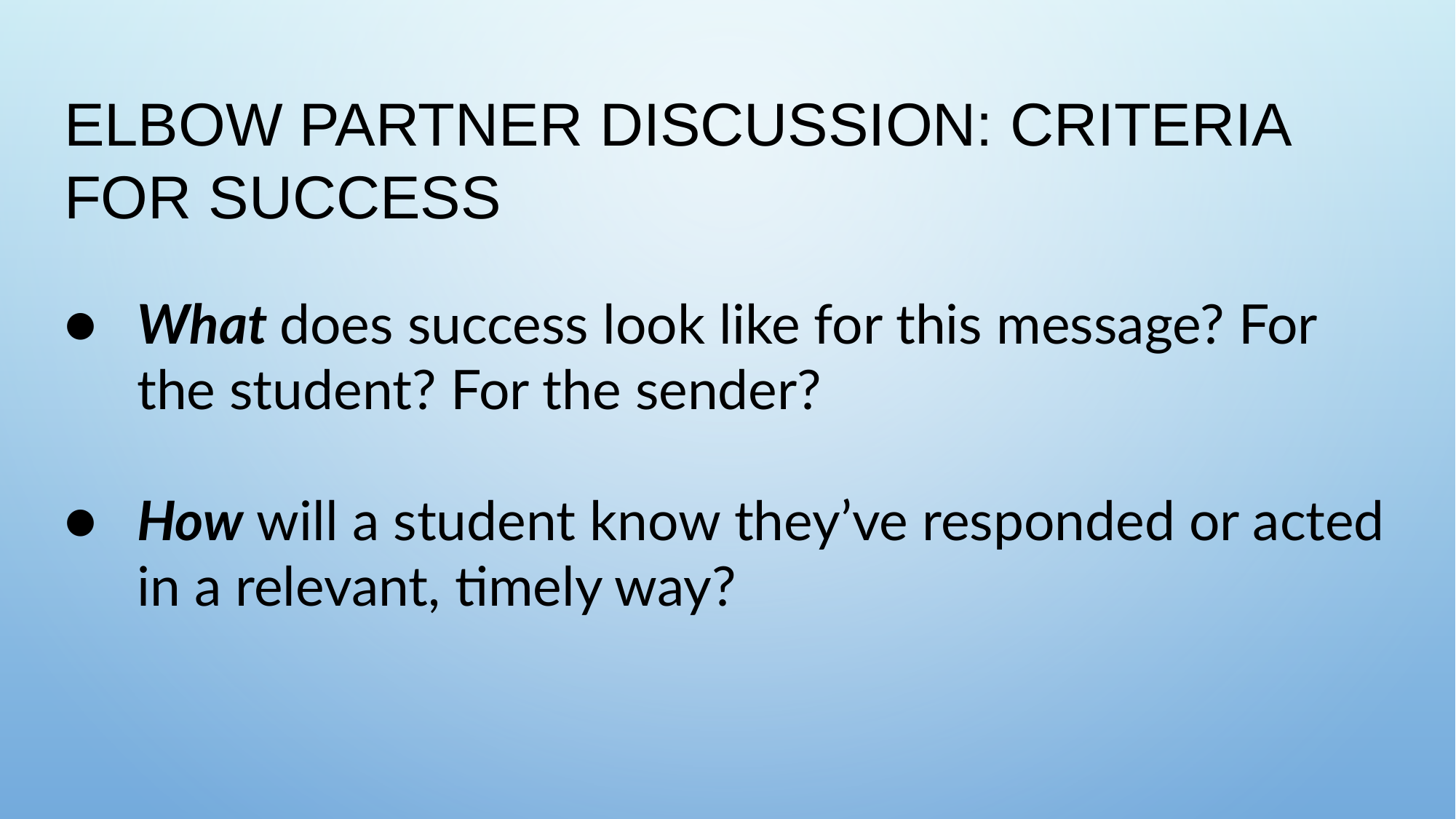

# Elbow Partner Discussion: Criteria for Success

What does success look like for this message? For the student? For the sender?
How will a student know they’ve responded or acted in a relevant, timely way?